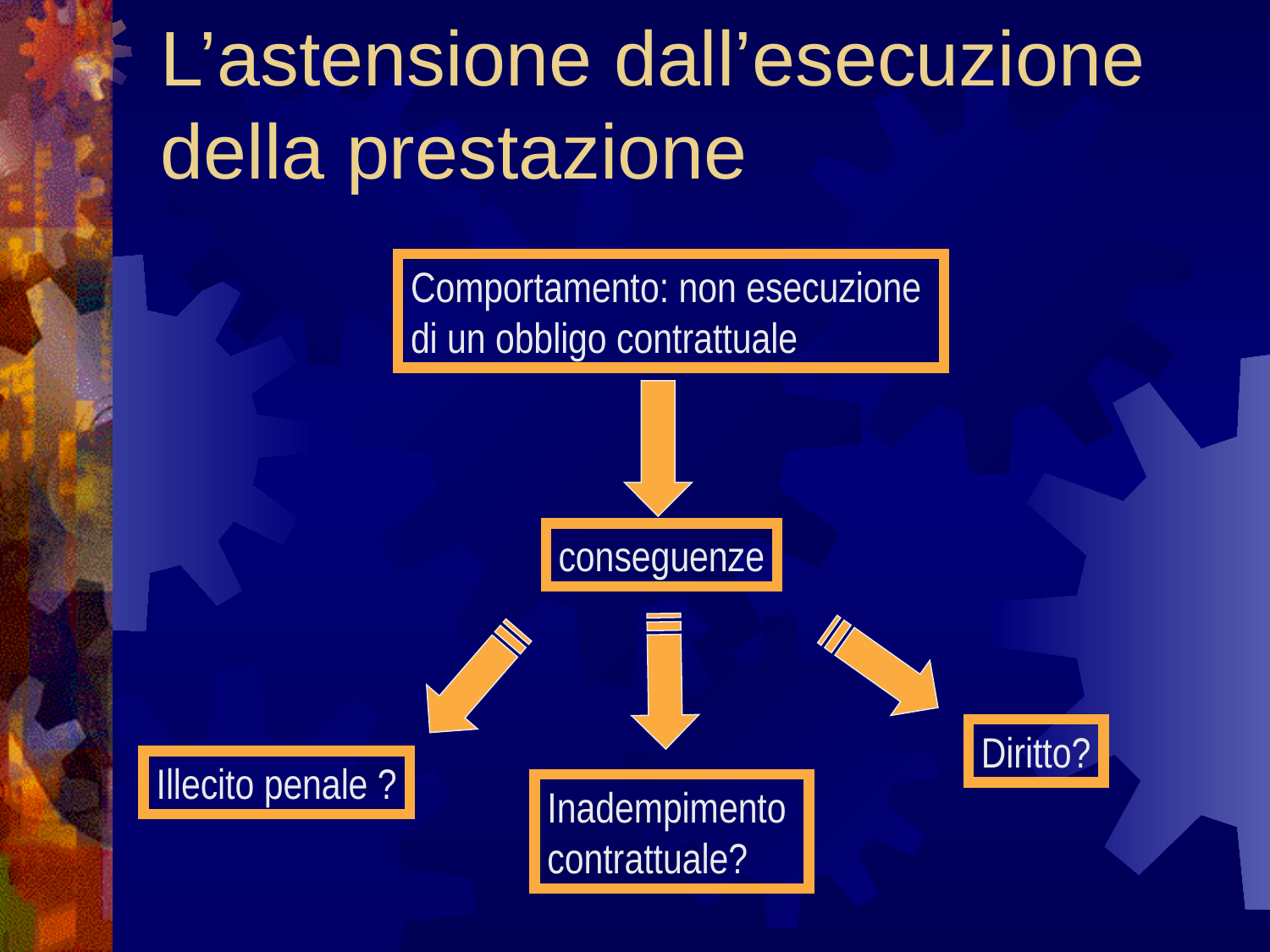

# L’astensione dall’esecuzione della prestazione
Comportamento: non esecuzione
di un obbligo contrattuale

conseguenze

Diritto?
Illecito penale ?
Inadempimento
contrattuale?